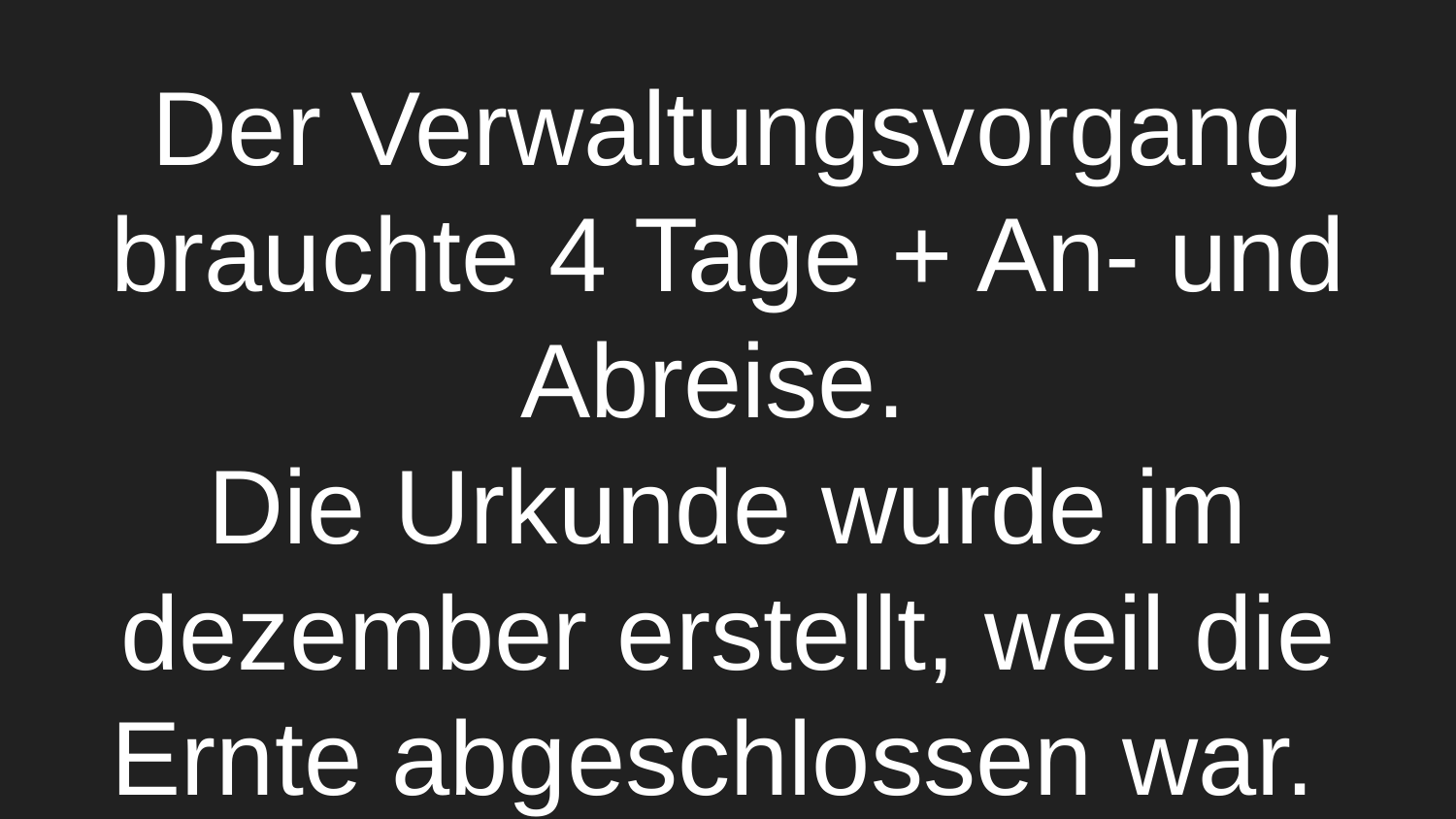

# Der Verwaltungsvorgang brauchte 4 Tage + An- und Abreise.
Die Urkunde wurde im dezember erstellt, weil die Ernte abgeschlossen war.